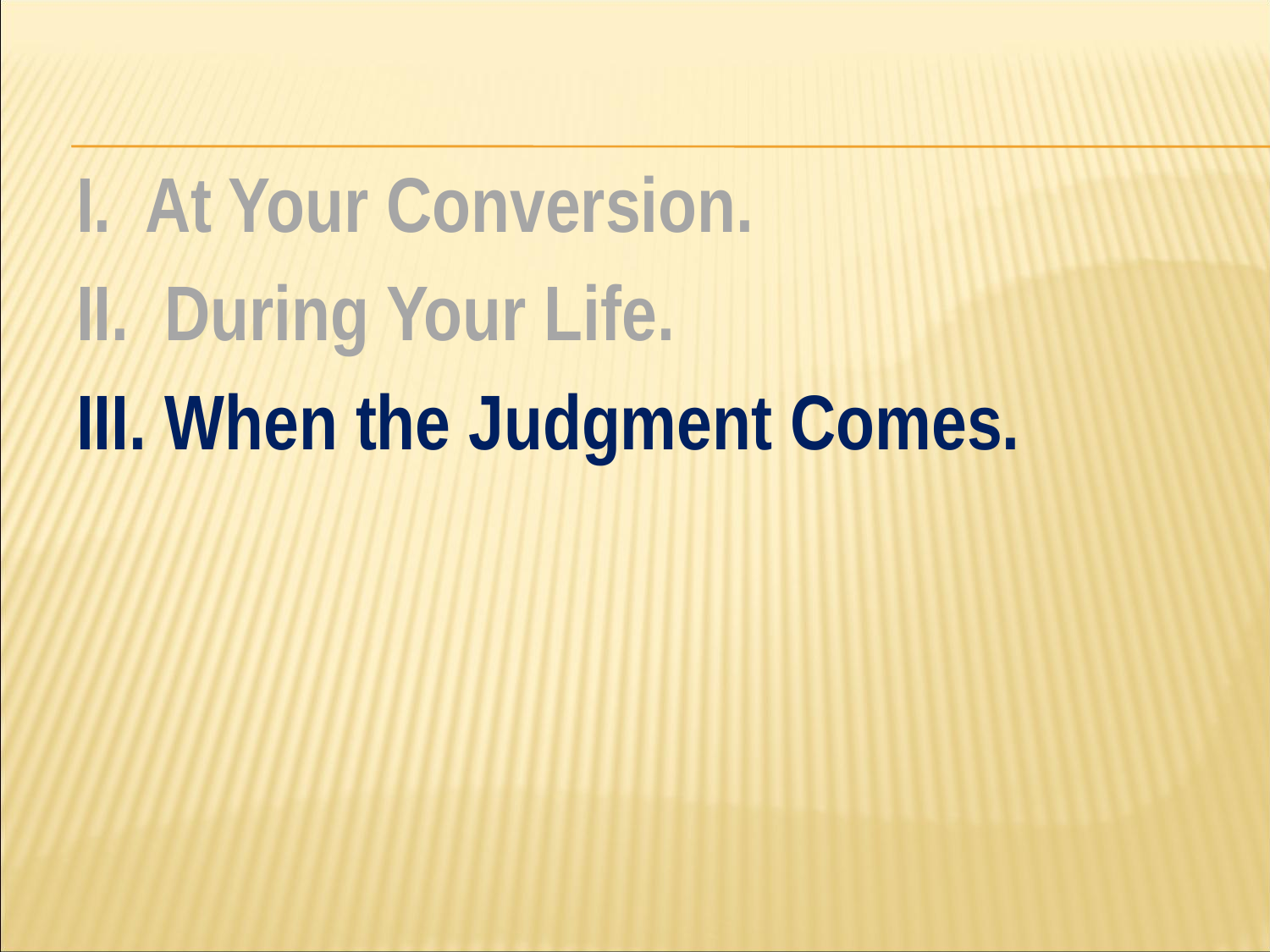

#
I.  At Your Conversion.
II.  During Your Life.
III. When the Judgment Comes.